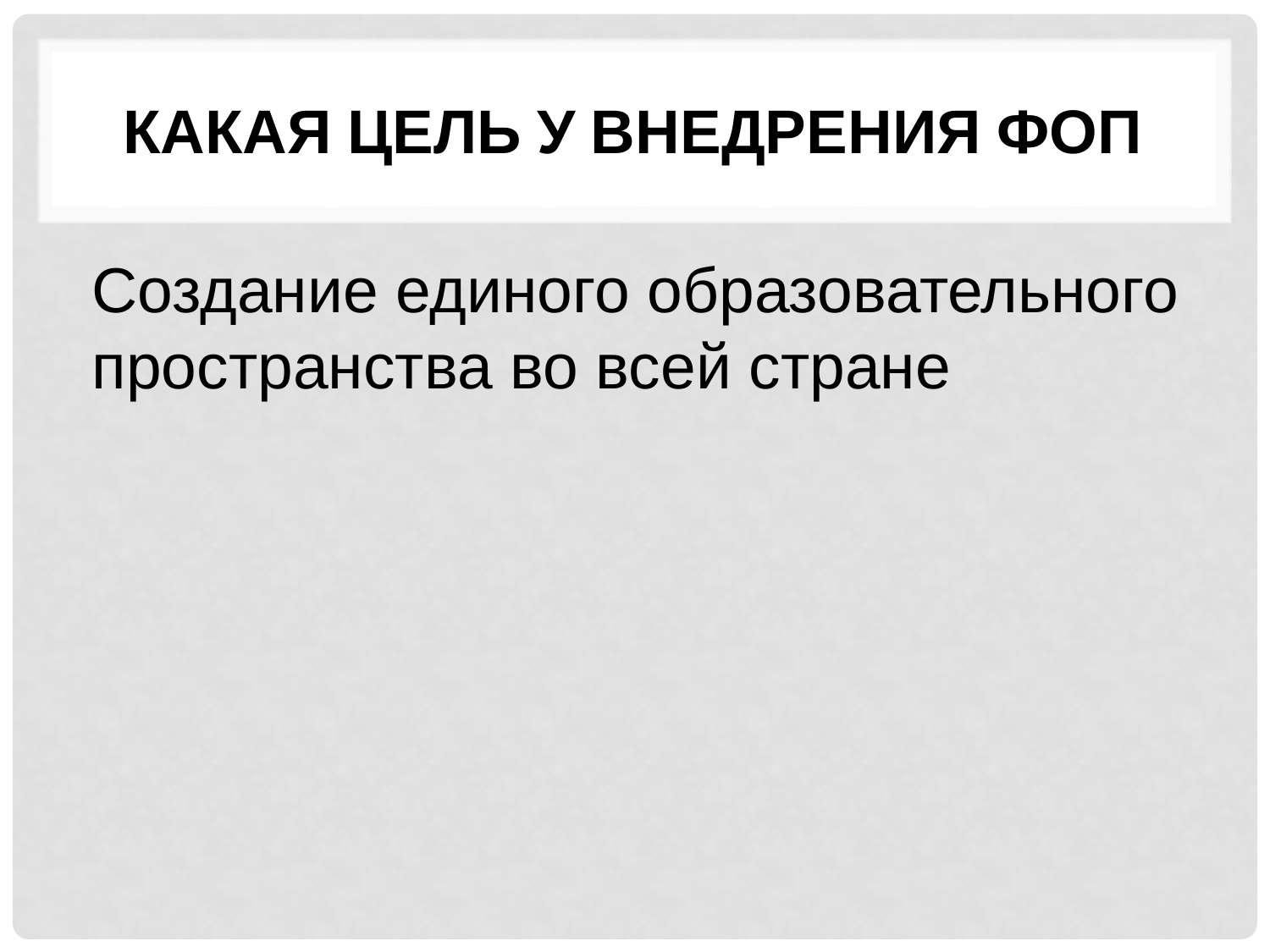

# Какая цель у внедрения ФОП
Создание единого образовательного пространства во всей стране